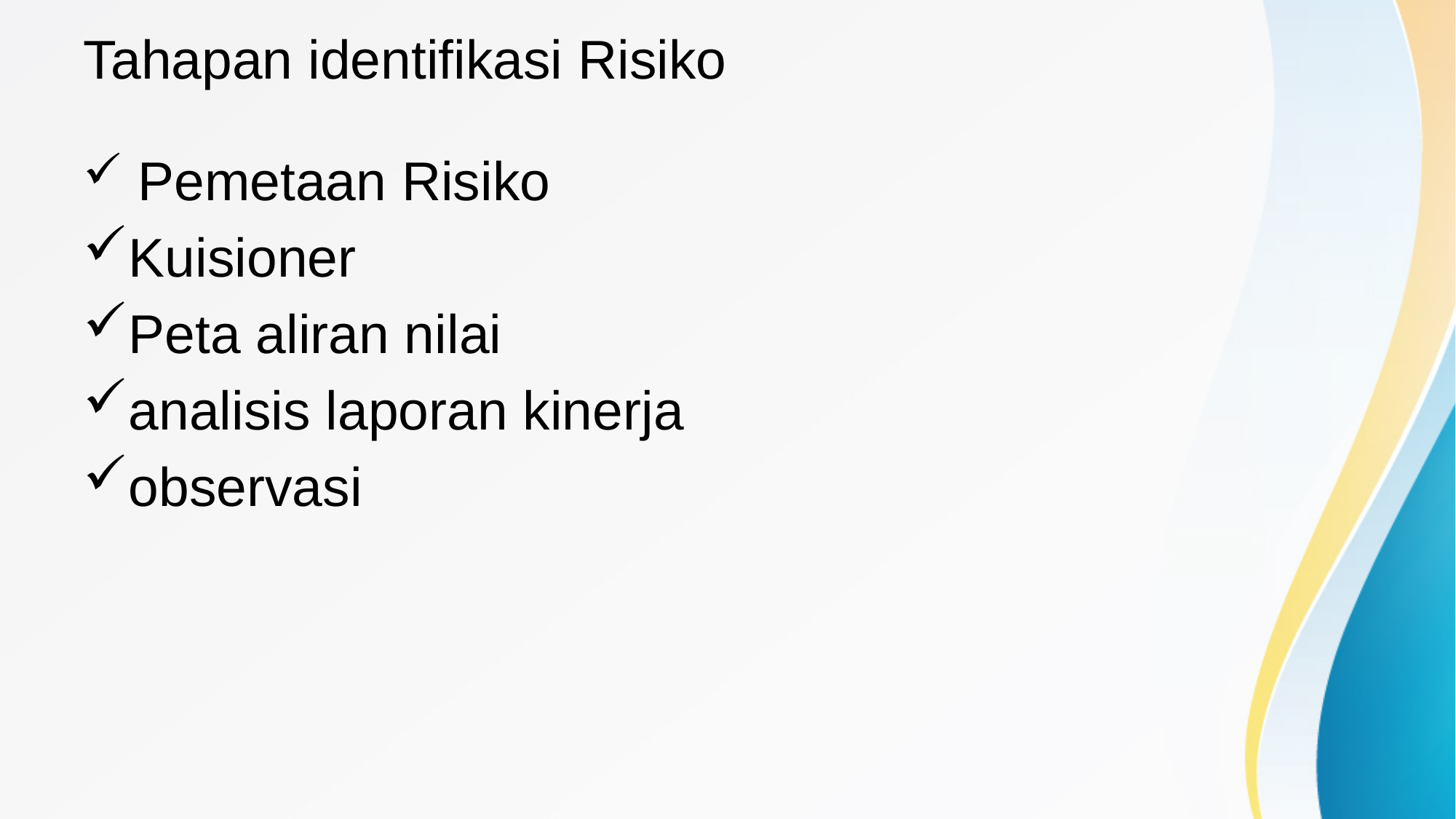

# Tahapan identifikasi Risiko
 Pemetaan Risiko
Kuisioner
Peta aliran nilai
analisis laporan kinerja
observasi